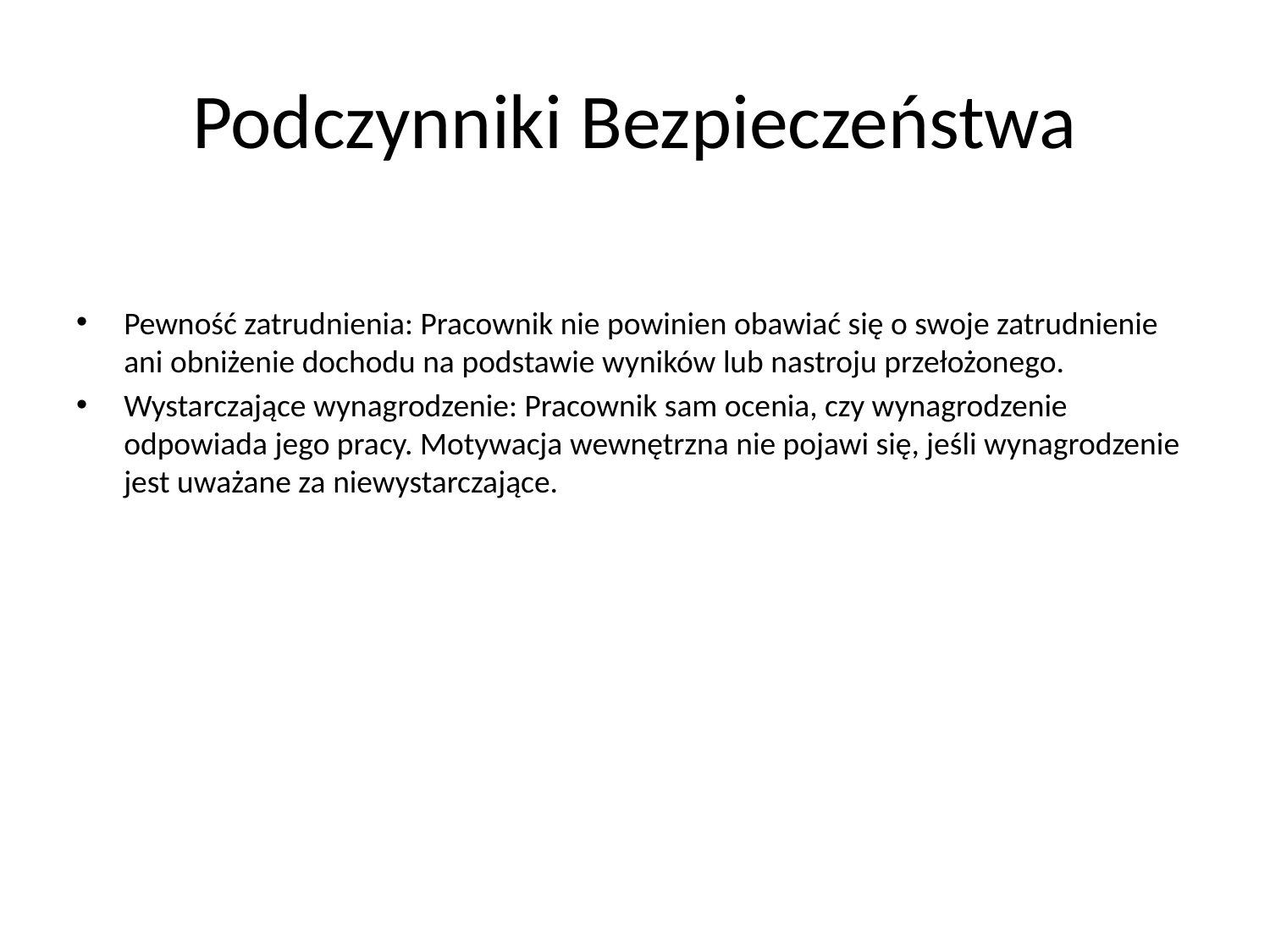

# Podczynniki Bezpieczeństwa

Pewność zatrudnienia: Pracownik nie powinien obawiać się o swoje zatrudnienie ani obniżenie dochodu na podstawie wyników lub nastroju przełożonego.
Wystarczające wynagrodzenie: Pracownik sam ocenia, czy wynagrodzenie odpowiada jego pracy. Motywacja wewnętrzna nie pojawi się, jeśli wynagrodzenie jest uważane za niewystarczające.